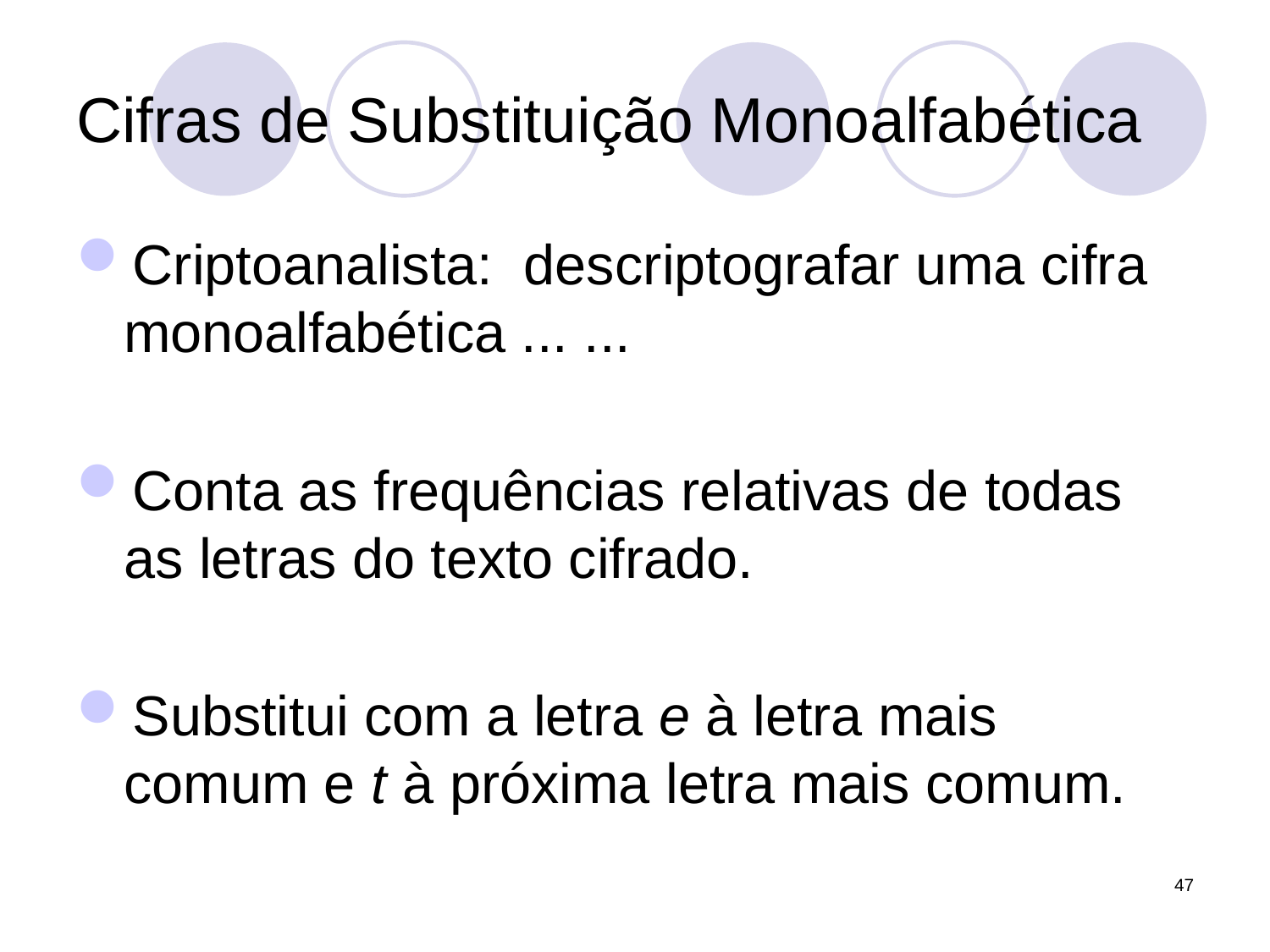

# Cifras de Substituição Monoalfabética
Criptoanalista:  descriptografar uma cifra monoalfabética ... ...

Conta as frequências relativas de todas as letras do texto cifrado.

Substitui com a letra e à letra mais comum e t à próxima letra mais comum.
47